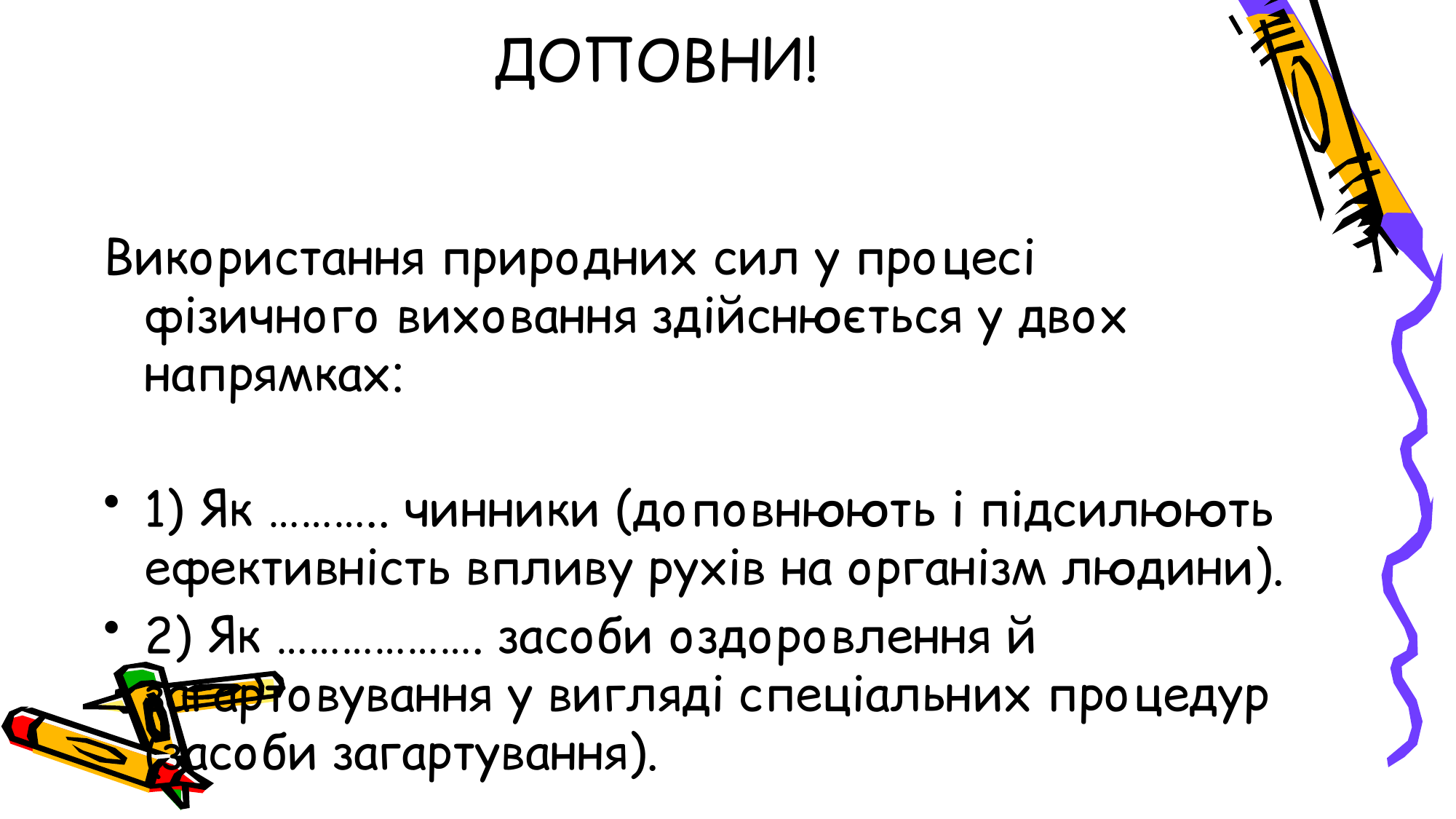

ДОПОВНИ!

Використання природних сил у процесі фізичного виховання здійснюється у двох напрямках:

1) Як ……….. чинники (доповнюють і підсилюють ефективність впливу рухів на організм людини).
2) Як ………………. засоби оздоровлення й загартовування у вигляді спеціальних процедур (засоби загартування).